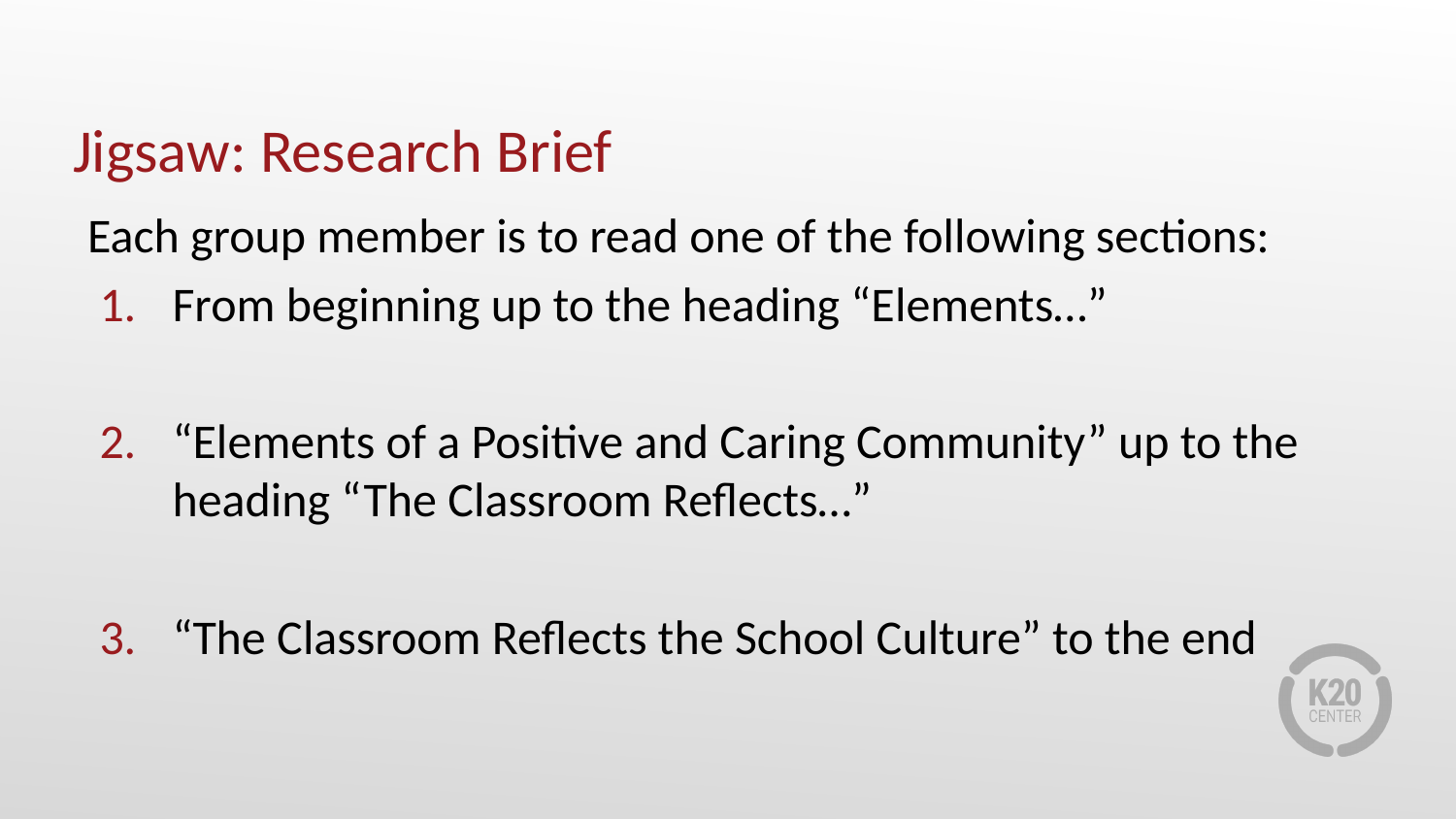

# Jigsaw: Research Brief
Each group member is to read one of the following sections:
From beginning up to the heading “Elements…”

“Elements of a Positive and Caring Community” up to the heading “The Classroom Reflects…”

“The Classroom Reflects the School Culture” to the end